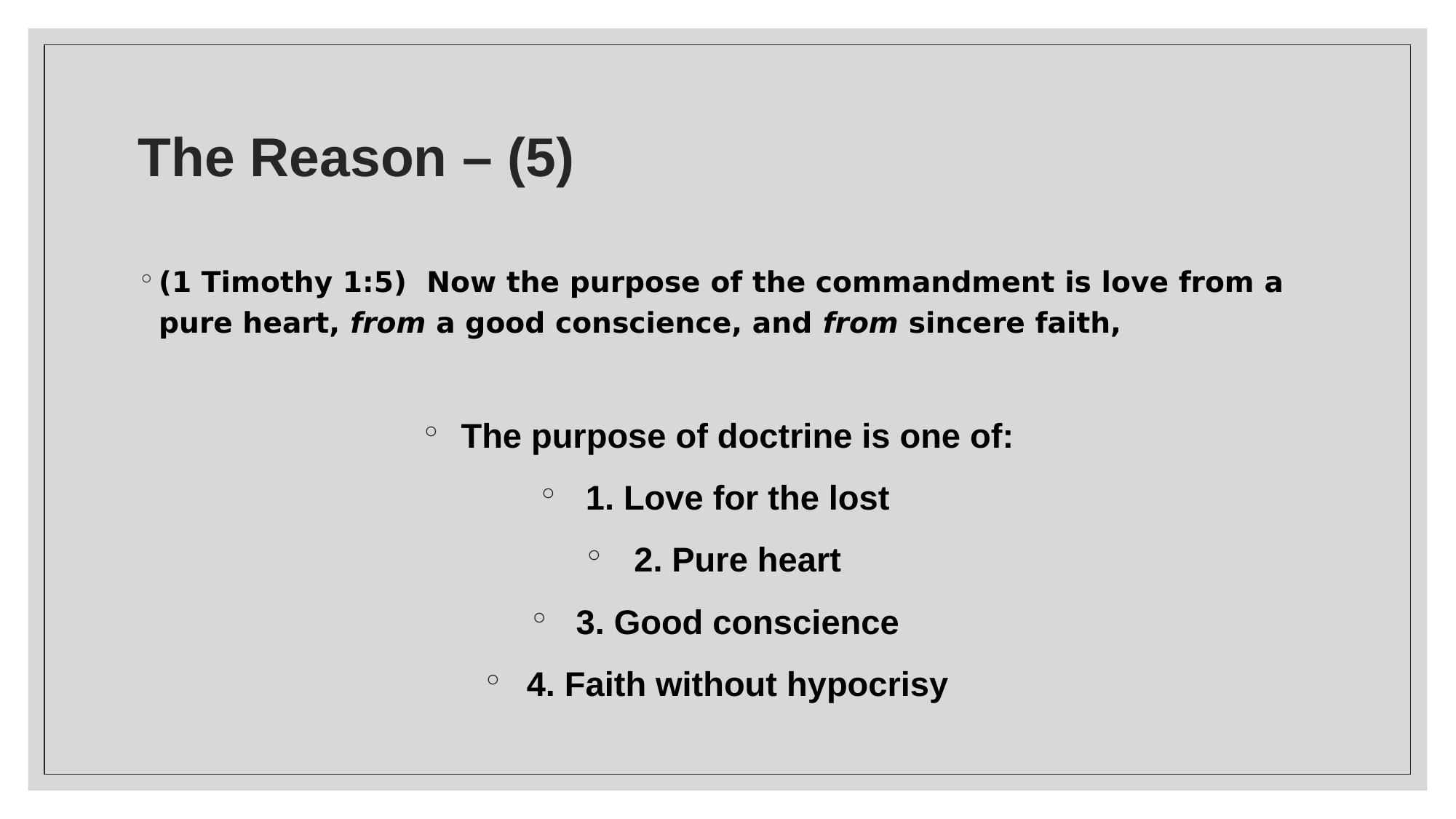

# The Reason – (5)
(1 Timothy 1:5)  Now the purpose of the commandment is love from a pure heart, from a good conscience, and from sincere faith,

The purpose of doctrine is one of:
1. Love for the lost
2. Pure heart
3. Good conscience
4. Faith without hypocrisy